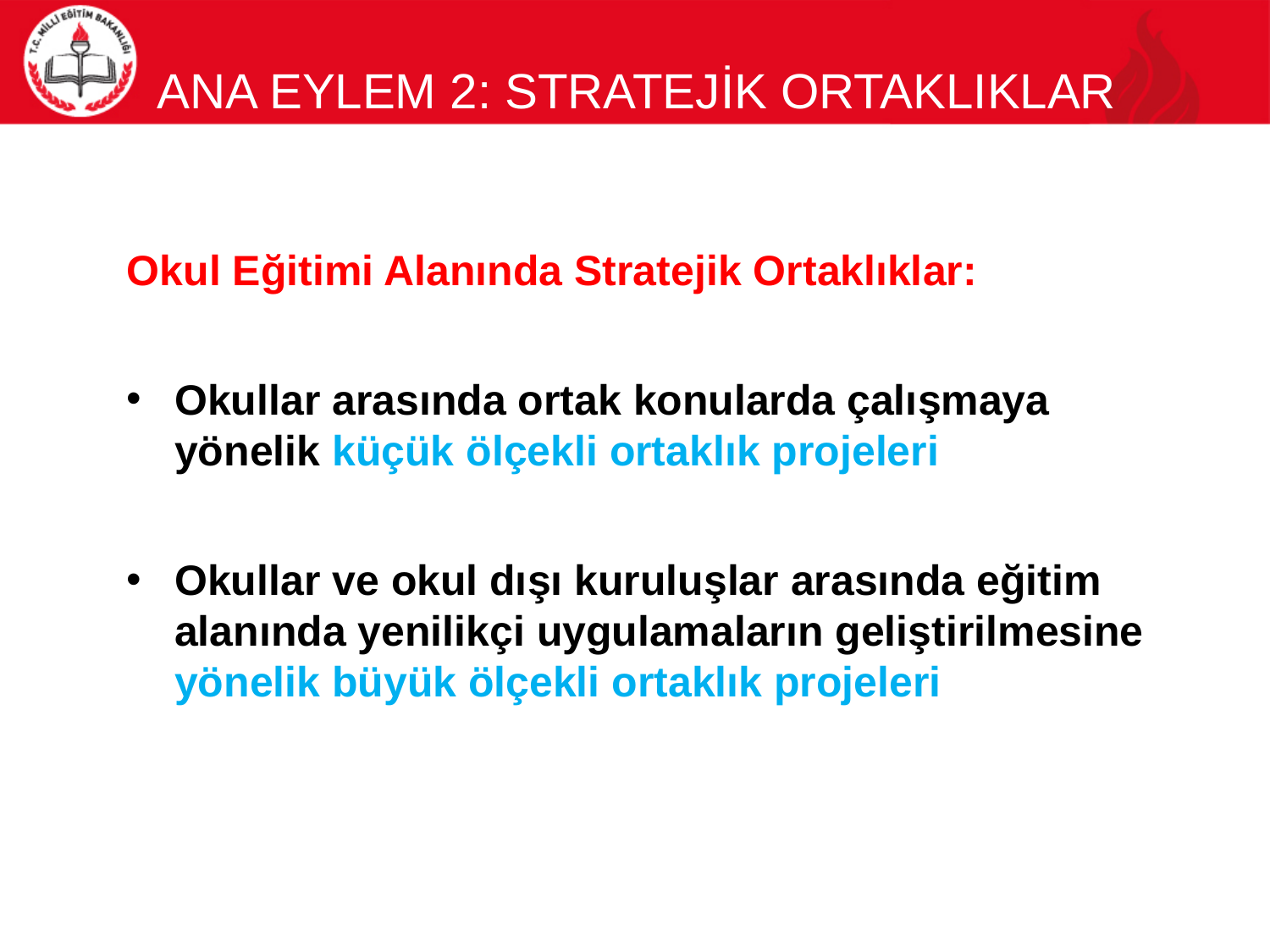

# Ana Eylem 2: Stratejİk OrtaklIklar
Okul Eğitimi Alanında Stratejik Ortaklıklar:

Okullar arasında ortak konularda çalışmaya yönelik küçük ölçekli ortaklık projeleri

Okullar ve okul dışı kuruluşlar arasında eğitim alanında yenilikçi uygulamaların geliştirilmesine yönelik büyük ölçekli ortaklık projeleri

41